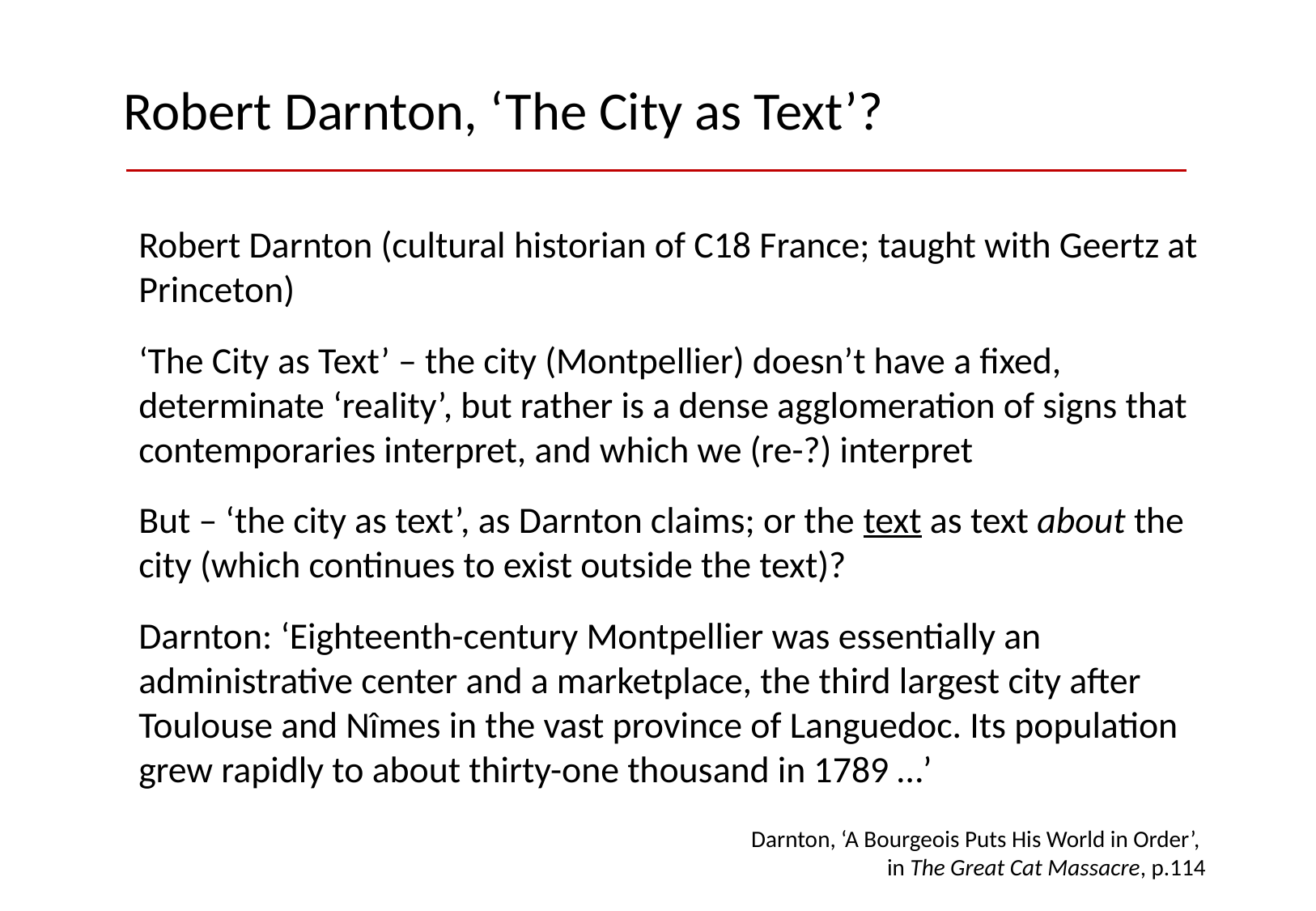

# Robert Darnton, ‘The City as Text’?

Robert Darnton (cultural historian of C18 France; taught with Geertz at Princeton)

‘The City as Text’ – the city (Montpellier) doesn’t have a fixed, determinate ‘reality’, but rather is a dense agglomeration of signs that contemporaries interpret, and which we (re-?) interpret

But – ‘the city as text’, as Darnton claims; or the text as text about the city (which continues to exist outside the text)?

Darnton: ‘Eighteenth-century Montpellier was essentially an administrative center and a marketplace, the third largest city after Toulouse and Nîmes in the vast province of Languedoc. Its population grew rapidly to about thirty-one thousand in 1789 …’

Darnton, ‘A Bourgeois Puts His World in Order’,
in The Great Cat Massacre, p.114